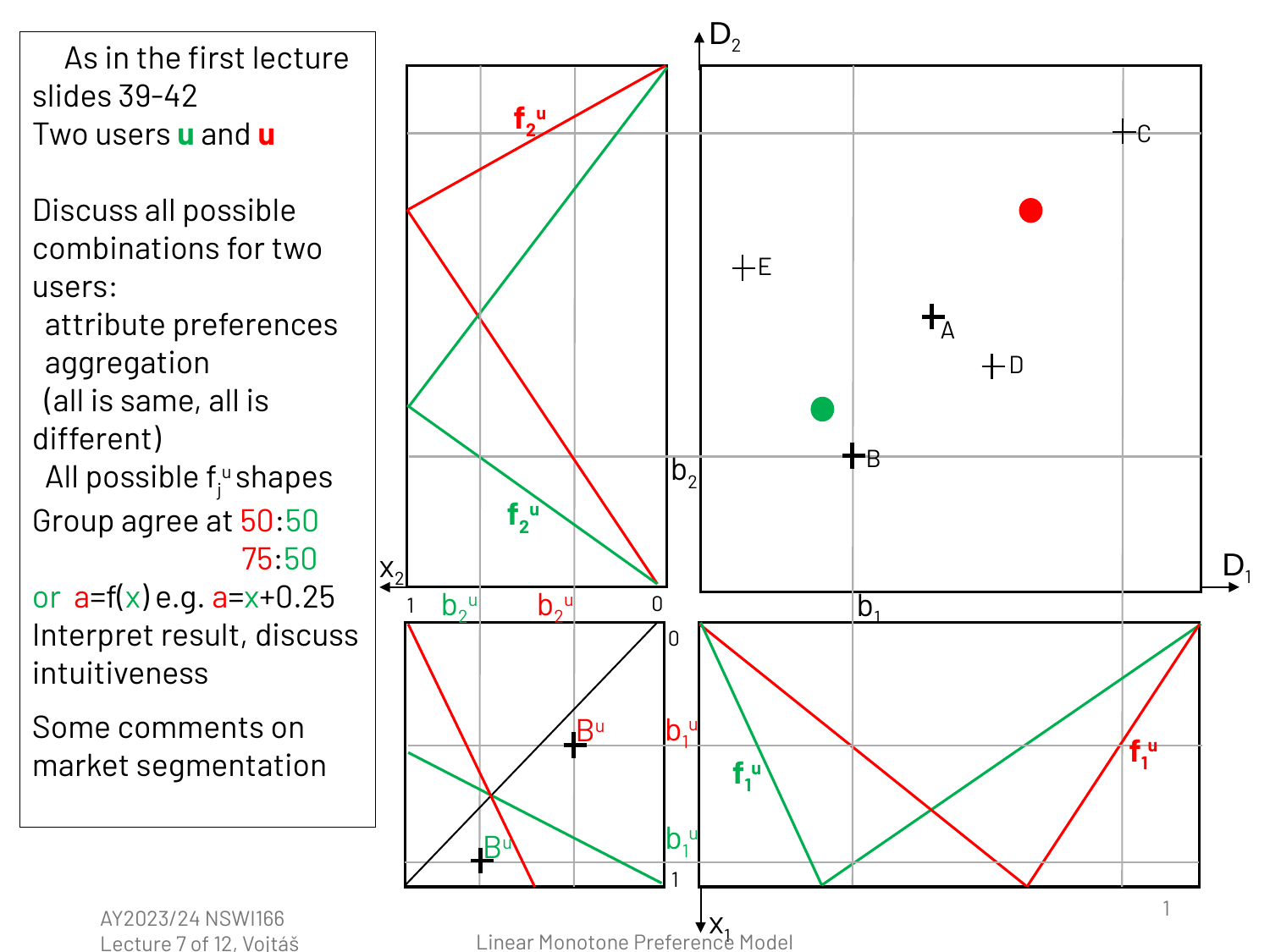

D2
     As in the first lecture slides 39-42
Two users u and u

Discuss all possible combinations for two users:
  attribute preferences
  aggregation
  (all is same, all is different)
  All possible fju shapes
Group agree at 50:50
                                 75:50
or  a=f(x) e.g. a=x+0.25
Interpret result, discuss intuitiveness

Some comments on market segmentation

f2u
C

E
A
D

B
b2
f2u
D1
x2
b2u
b2u
b1
0
1
0

b1u
Bu
f1u
f1u
b1u
Bu
1
1
x1
Linear Monotone Preference Model
AY2023/24 NSWI166 Lecture 7 of 12, Vojtáš